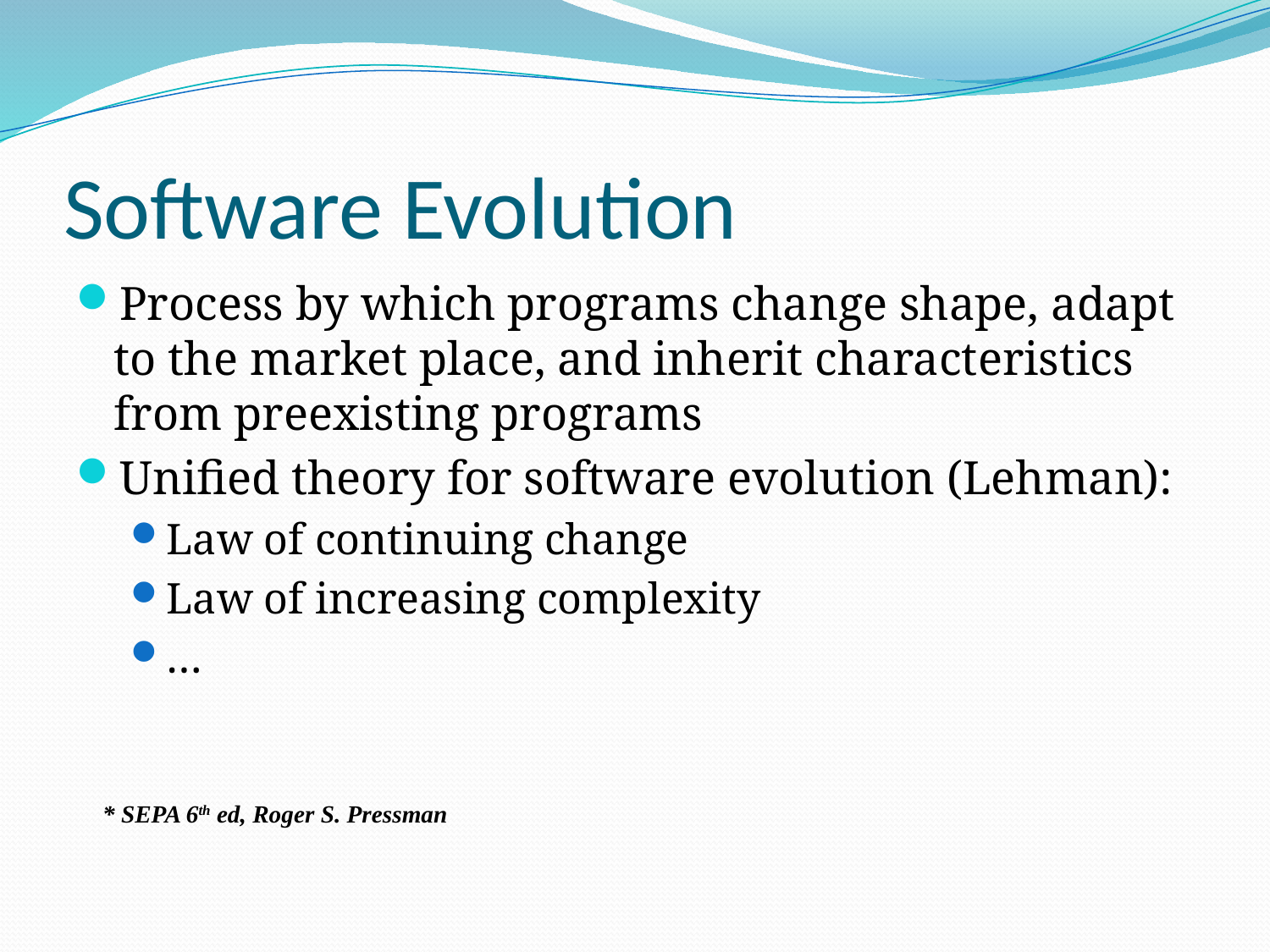

# Software Evolution
Process by which programs change shape, adapt to the market place, and inherit characteristics from preexisting programs
Unified theory for software evolution (Lehman):
Law of continuing change
Law of increasing complexity
…
* SEPA 6th ed, Roger S. Pressman